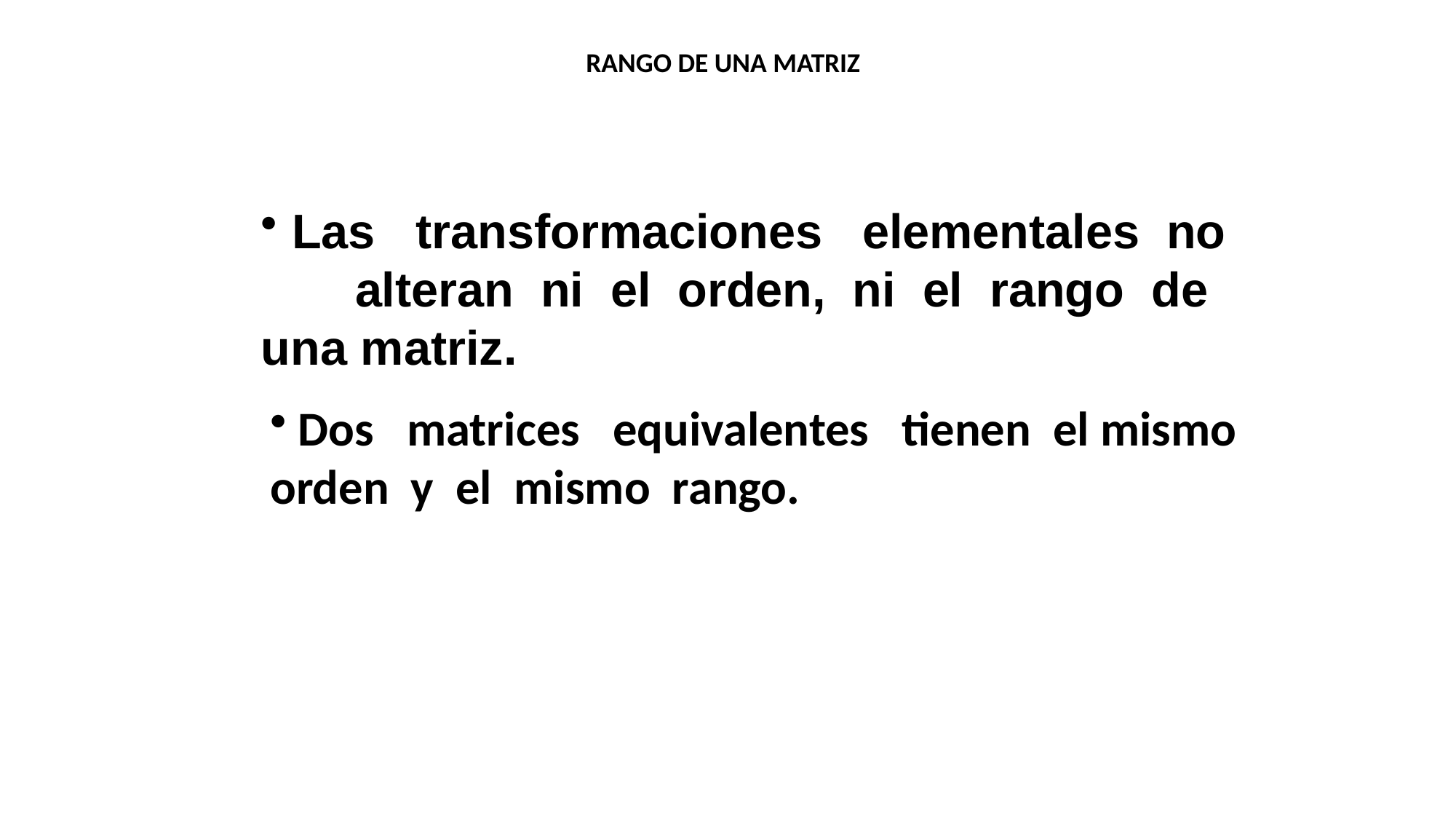

RANGO DE UNA MATRIZ
 Las   transformaciones   elementales  no          alteran  ni  el  orden,  ni  el  rango  de  una matriz.
 Dos   matrices   equivalentes   tienen  el mismo  orden  y  el  mismo  rango.